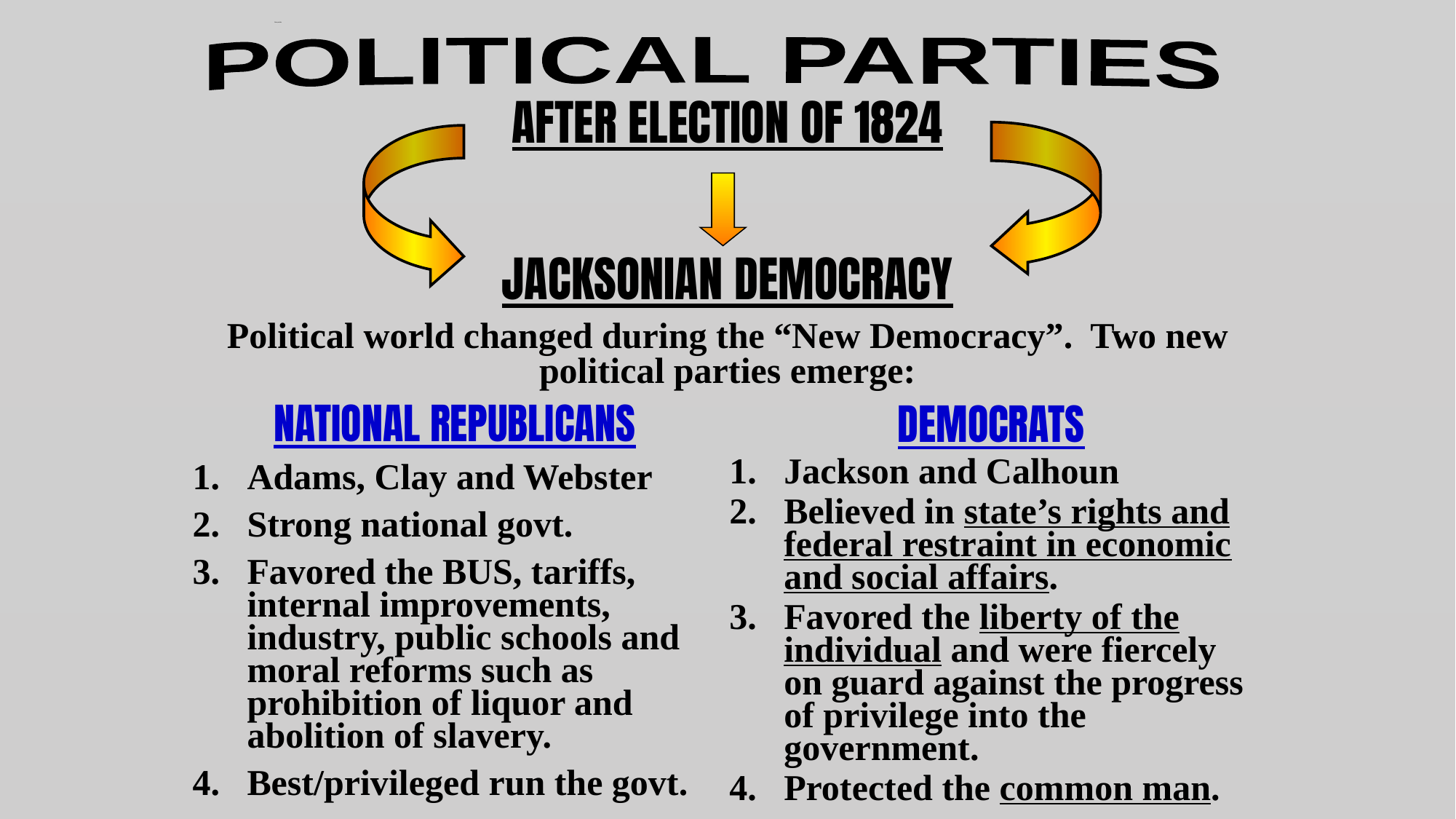

New parties
POLITICAL PARTIES
AFTER ELECTION OF 1824

JACKSONIAN DEMOCRACY
Political world changed during the “New Democracy”.  Two new political parties emerge:

DEMOCRATS
Jackson and Calhoun
Believed in state’s rights and federal restraint in economic and social affairs.
Favored the liberty of the individual and were fiercely on guard against the progress of privilege into the government.
Protected the common man.
NATIONAL REPUBLICANS
Adams, Clay and Webster
Strong national govt.
Favored the BUS, tariffs, internal improvements, industry, public schools and moral reforms such as prohibition of liquor and abolition of slavery.
Best/privileged run the govt.